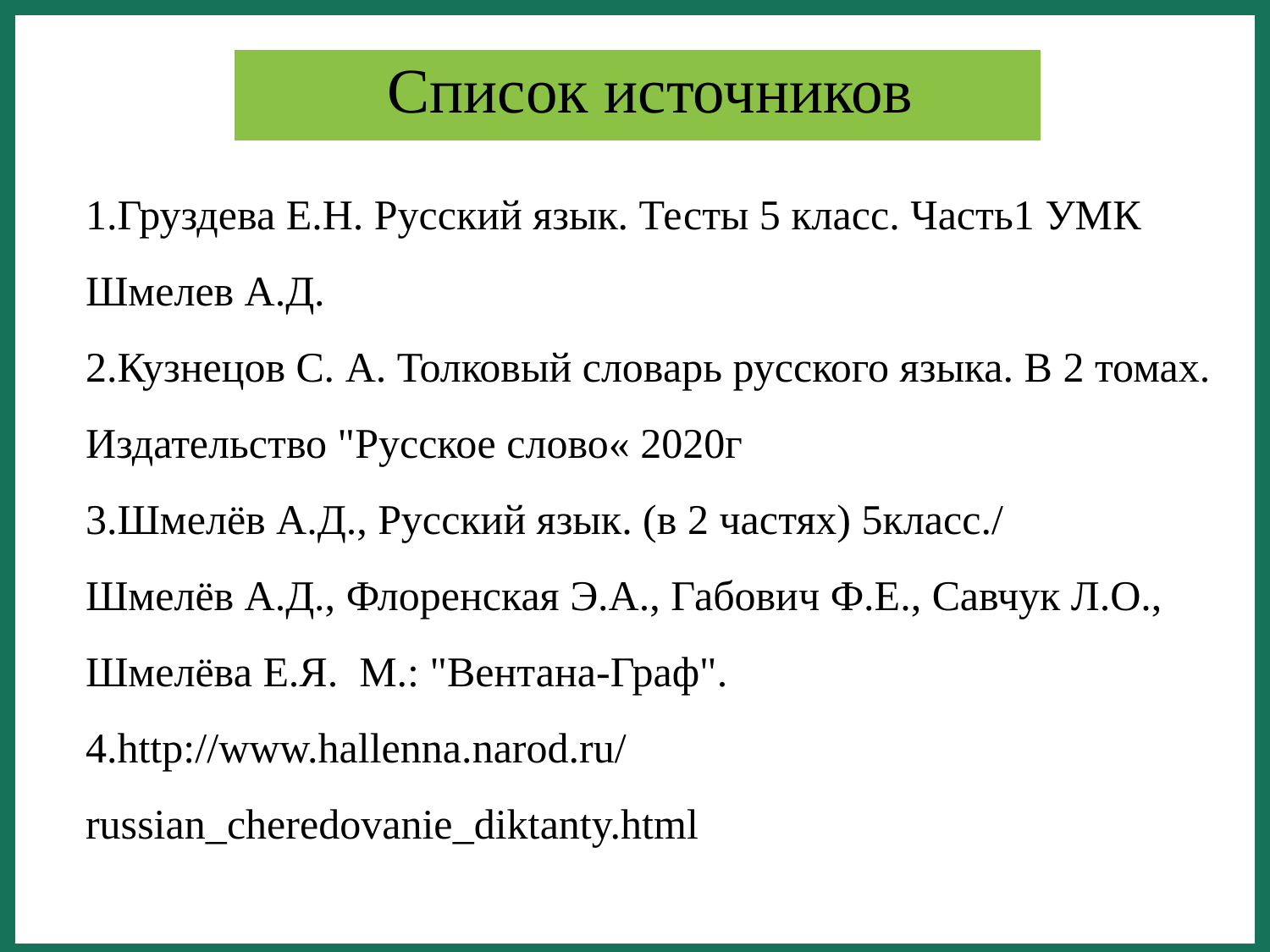

Список источников
1.Груздева Е.Н. Русский язык. Тесты 5 класс. Часть1 УМК Шмелев А.Д.
2.Кузнецов С. А. Толковый словарь русского языка. В 2 томах.
Издательство "Русское слово« 2020г
3.Шмелёв А.Д., Русский язык. (в 2 частях) 5класс./
Шмелёв А.Д., Флоренская Э.А., Габович Ф.Е., Савчук Л.О., Шмелёва Е.Я.  М.: "Вентана-Граф".
4.http://www.hallenna.narod.ru/russian_cheredovanie_diktanty.html